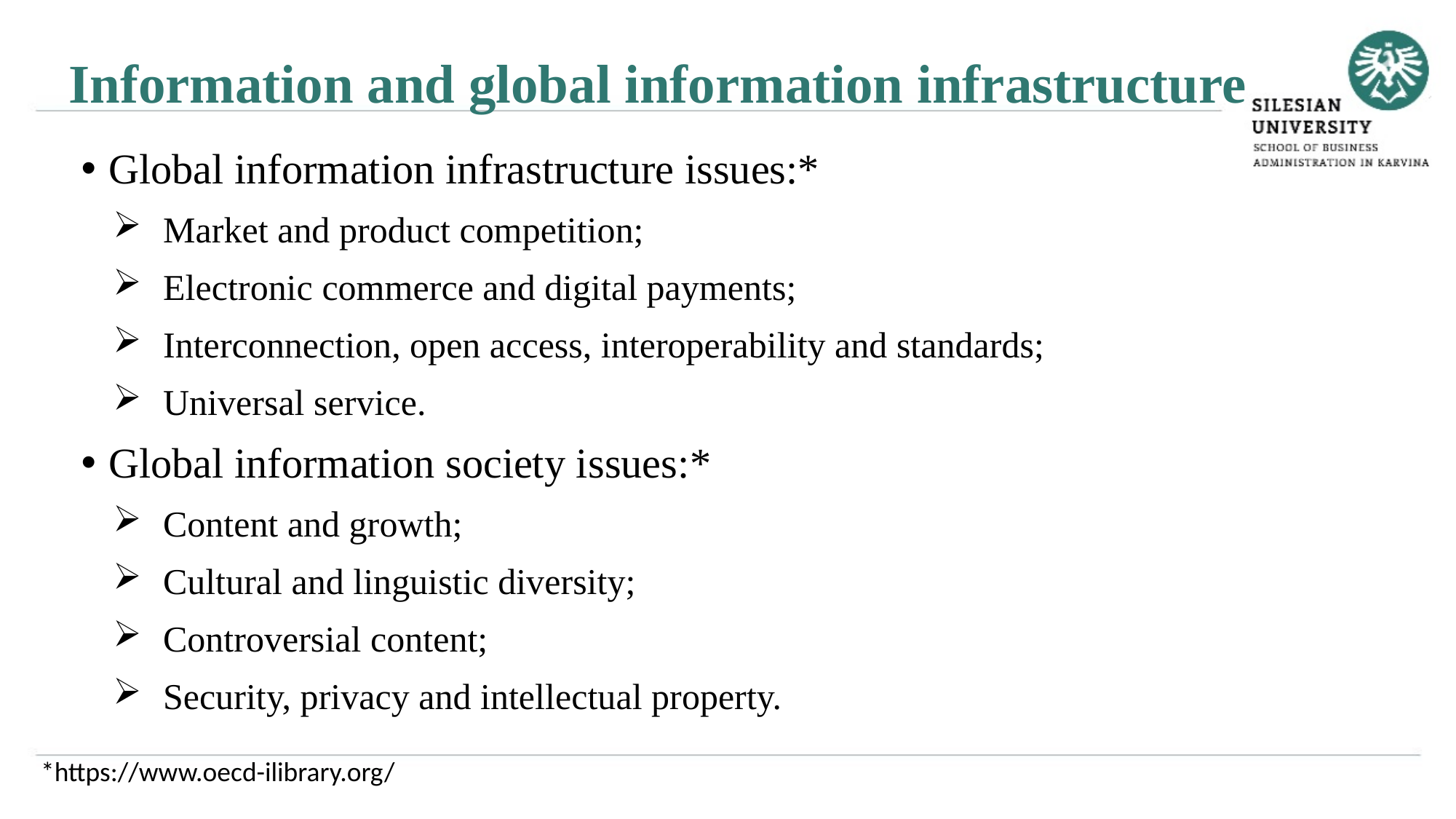

Information and global information infrastructure
Global information infrastructure issues:*
Market and product competition;
Electronic commerce and digital payments;
Interconnection, open access, interoperability and standards;
Universal service.
Global information society issues:*
Content and growth;
Cultural and linguistic diversity;
Controversial content;
Security, privacy and intellectual property.

*https://www.oecd-ilibrary.org/